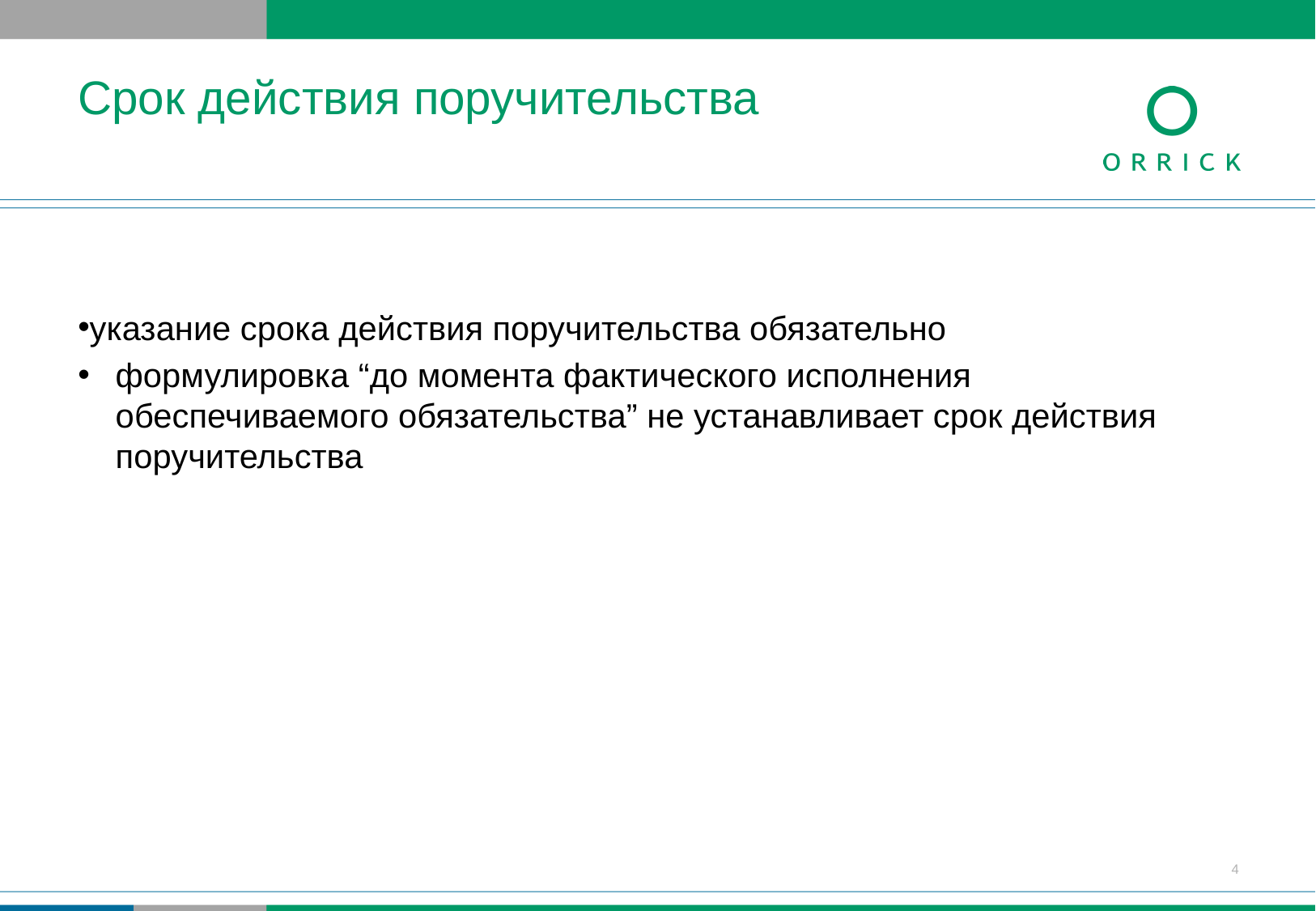

# Срок действия поручительства

указание срока действия поручительства обязательно
формулировка “до момента фактического исполнения обеспечиваемого обязательства” не устанавливает срок действия поручительства

4